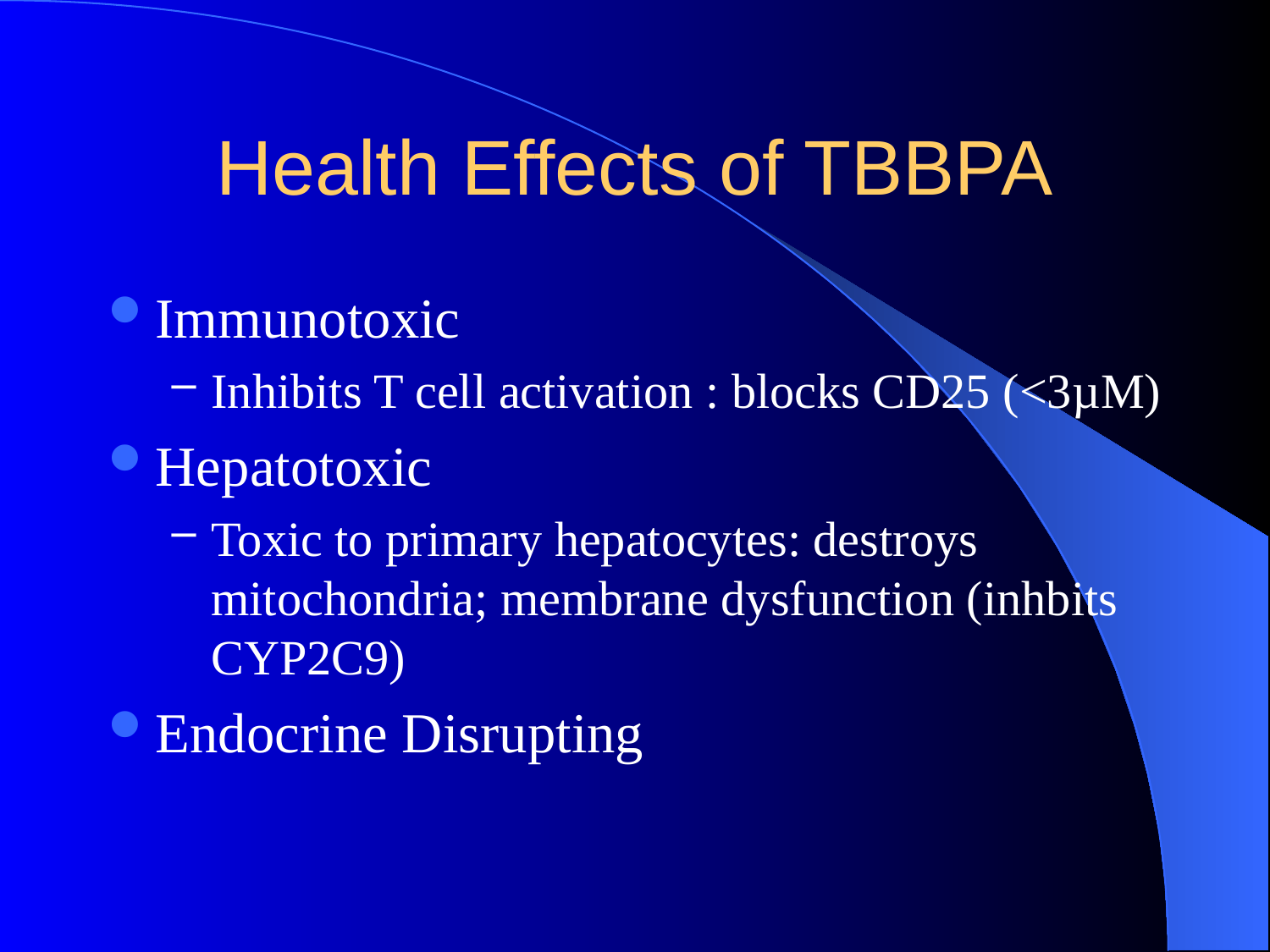

# Health Effects of TBBPA
Immunotoxic
Inhibits T cell activation : blocks CD25 (<3µM)
Hepatotoxic
Toxic to primary hepatocytes: destroys mitochondria; membrane dysfunction (inhbits CYP2C9)
Endocrine Disrupting